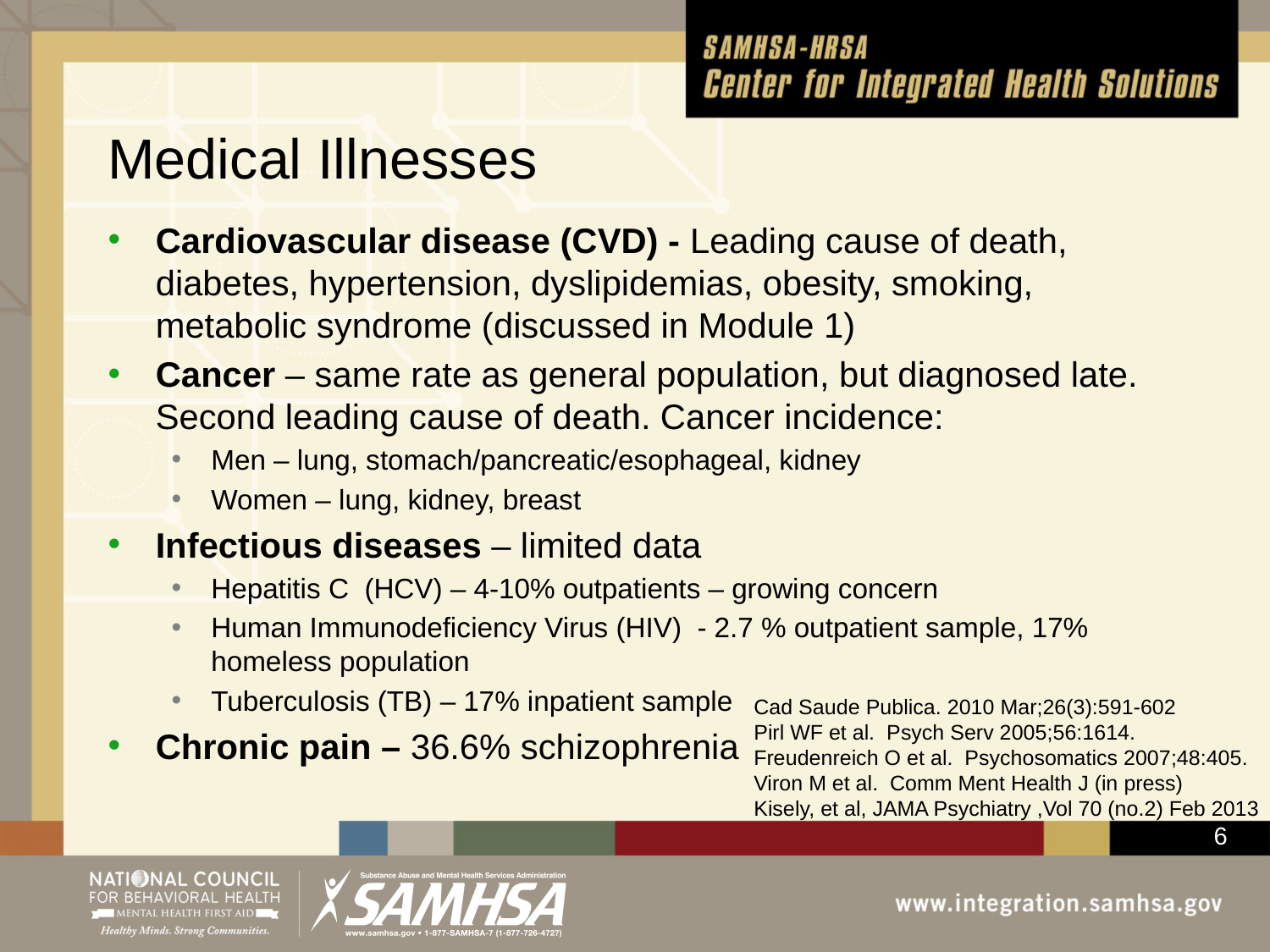

# Medical Illnesses
Cardiovascular disease (CVD) - Leading cause of death,  diabetes, hypertension, dyslipidemias, obesity, smoking, metabolic syndrome (discussed in Module 1)
Cancer – same rate as general population, but diagnosed late. Second leading cause of death. Cancer incidence:
Men – lung, stomach/pancreatic/esophageal, kidney
Women – lung, kidney, breast
Infectious diseases – limited data
Hepatitis C  (HCV) – 4-10% outpatients – growing concern
Human Immunodeficiency Virus (HIV)  - 2.7 % outpatient sample, 17% homeless population
Tuberculosis (TB) – 17% inpatient sample
Chronic pain – 36.6% schizophrenia
Cad Saude Publica. 2010 Mar;26(3):591-602
Pirl WF et al.  Psych Serv 2005;56:1614.
Freudenreich O et al.  Psychosomatics 2007;48:405.
Viron M et al.  Comm Ment Health J (in press)
Kisely, et al, JAMA Psychiatry ,Vol 70 (no.2) Feb 2013